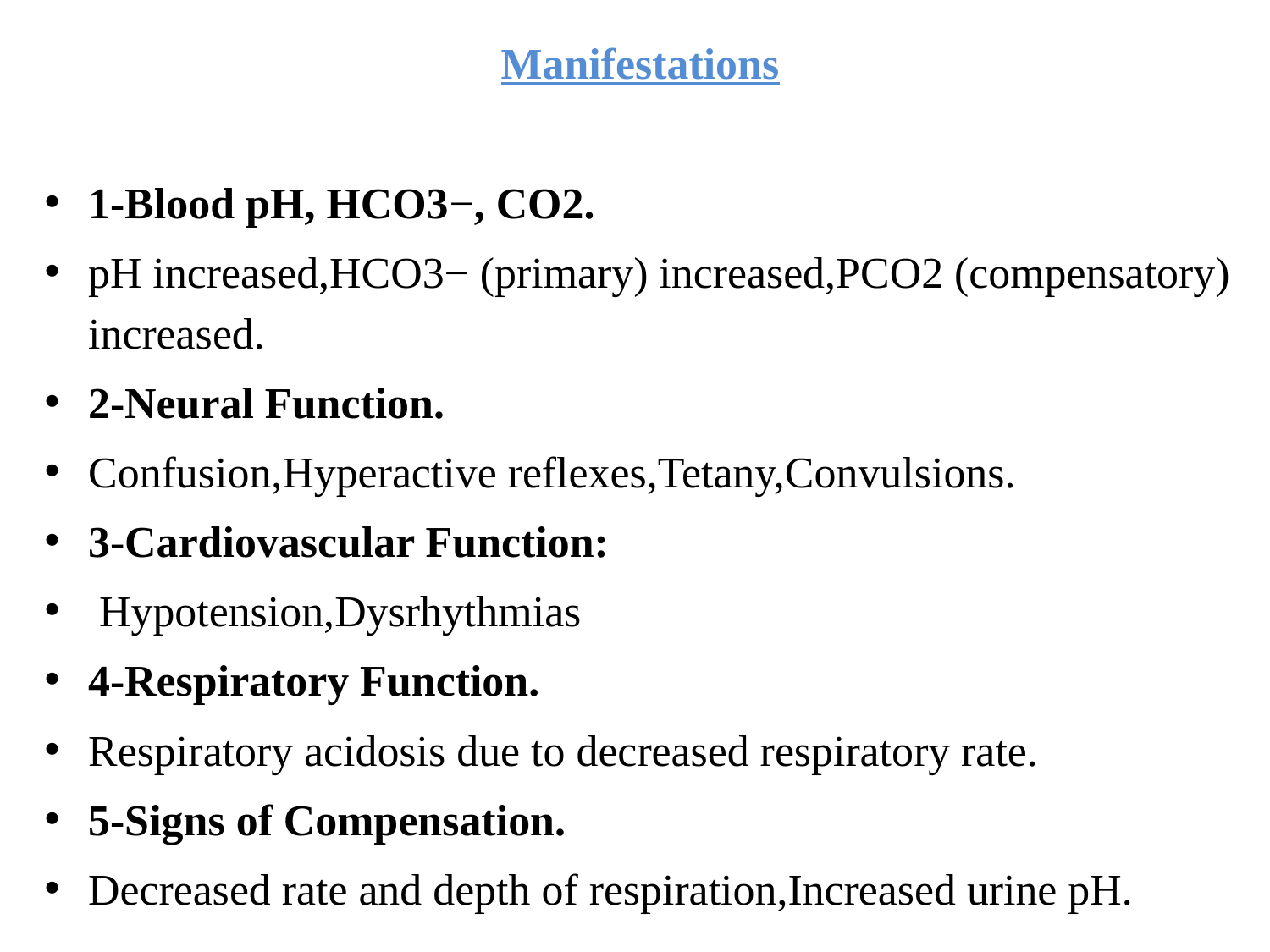

Manifestations

1-Blood pH, HCO3−, CO2.
pH increased,HCO3− (primary) increased,PCO2 (compensatory) increased.
2-Neural Function.
Confusion,Hyperactive reflexes,Tetany,Convulsions.
3-Cardiovascular Function:
 Hypotension,Dysrhythmias
4-Respiratory Function.
Respiratory acidosis due to decreased respiratory rate.
5-Signs of Compensation.
Decreased rate and depth of respiration,Increased urine pH.